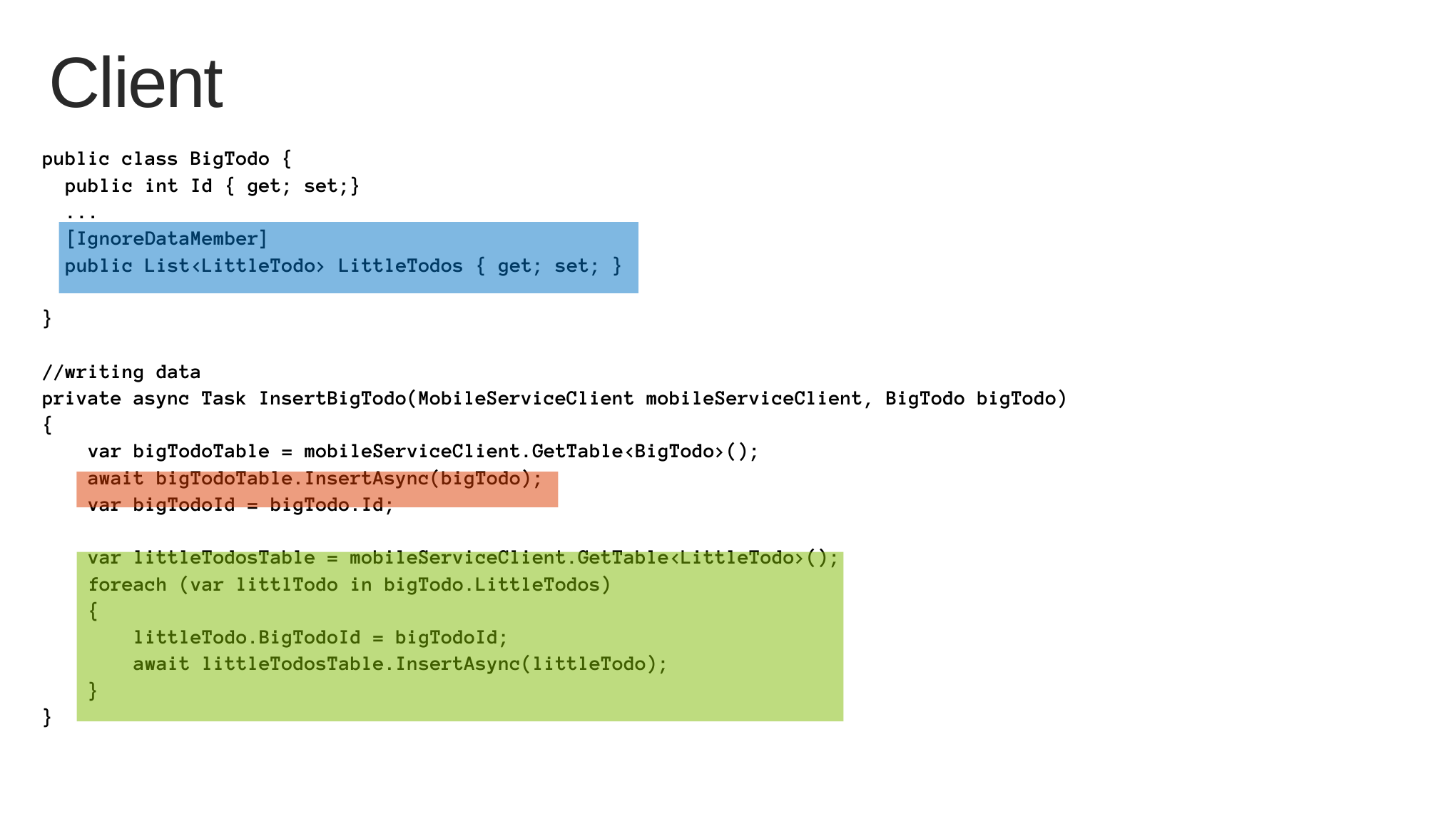

# Client
public class BigTodo {
  public int Id { get; set;}
  ...
  [IgnoreDataMember]
  public List<LittleTodo> LittleTodos { get; set; }

}

//writing data
private async Task InsertBigTodo(MobileServiceClient mobileServiceClient, BigTodo bigTodo)
{
    var bigTodoTable = mobileServiceClient.GetTable<BigTodo>();
    await bigTodoTable.InsertAsync(bigTodo);
    var bigTodoId = bigTodo.Id;

    var littleTodosTable = mobileServiceClient.GetTable<LittleTodo>();
    foreach (var littlTodo in bigTodo.LittleTodos)
    {
        littleTodo.BigTodoId = bigTodoId;
        await littleTodosTable.InsertAsync(littleTodo);
    }
}